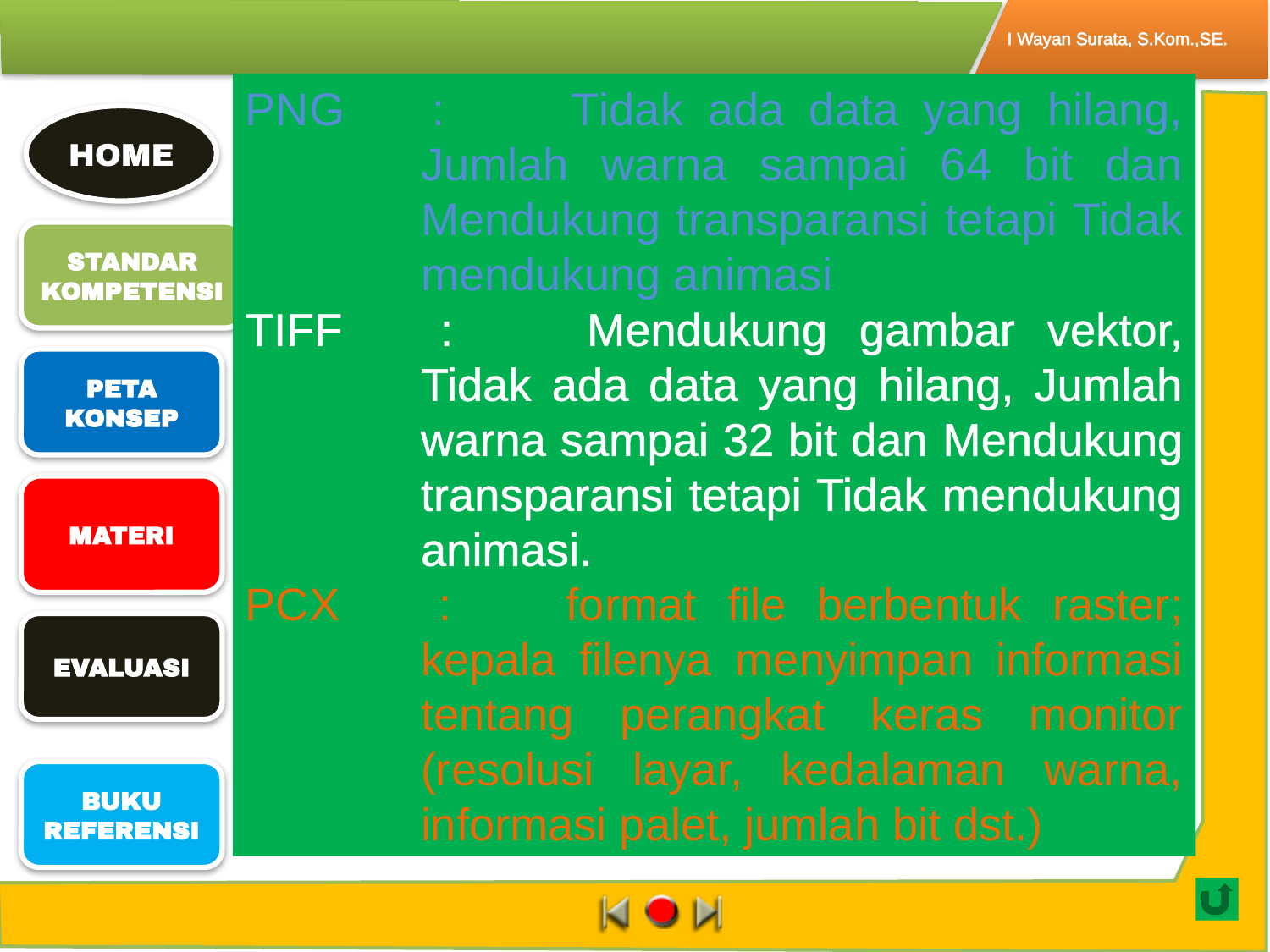

PNG 	: 	Tidak ada data yang hilang, Jumlah warna sampai 64 bit dan Mendukung transparansi tetapi Tidak mendukung animasi
TIFF 	: 	Mendukung gambar vektor, Tidak ada data yang hilang, Jumlah warna sampai 32 bit dan Mendukung transparansi tetapi Tidak mendukung animasi.
PCX 	:	format file berbentuk raster; kepala filenya menyimpan informasi tentang perangkat keras monitor (resolusi layar, kedalaman warna, informasi palet, jumlah bit dst.)